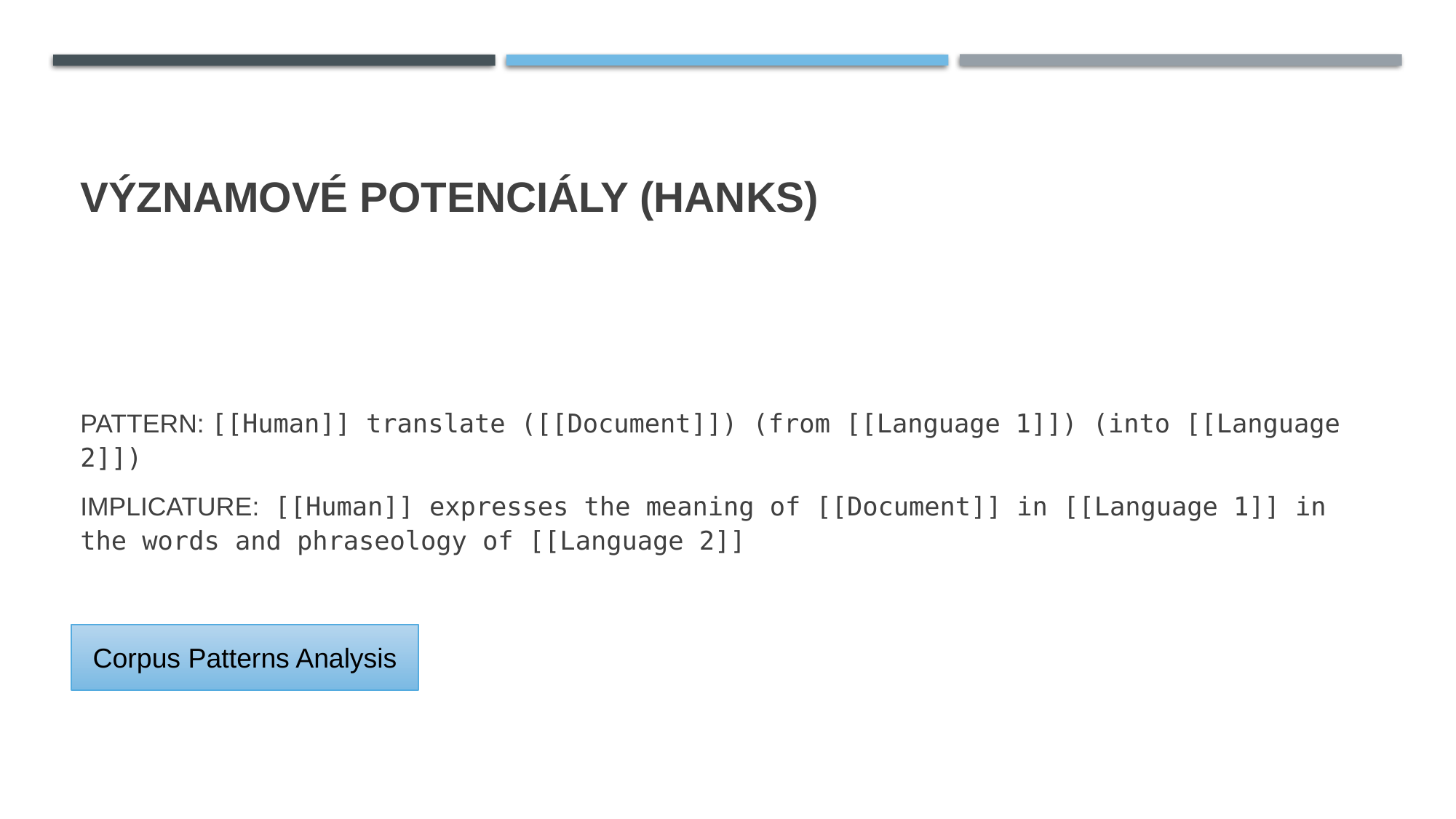

# Významové potenciály (Hanks)
PATTERN: [[Human]] translate ([[Document]]) (from [[Language 1]]) (into [[Language 2]])
IMPLICATURE: [[Human]] expresses the meaning of [[Document]] in [[Language 1]] in the words and phraseology of [[Language 2]]
Corpus Patterns Analysis